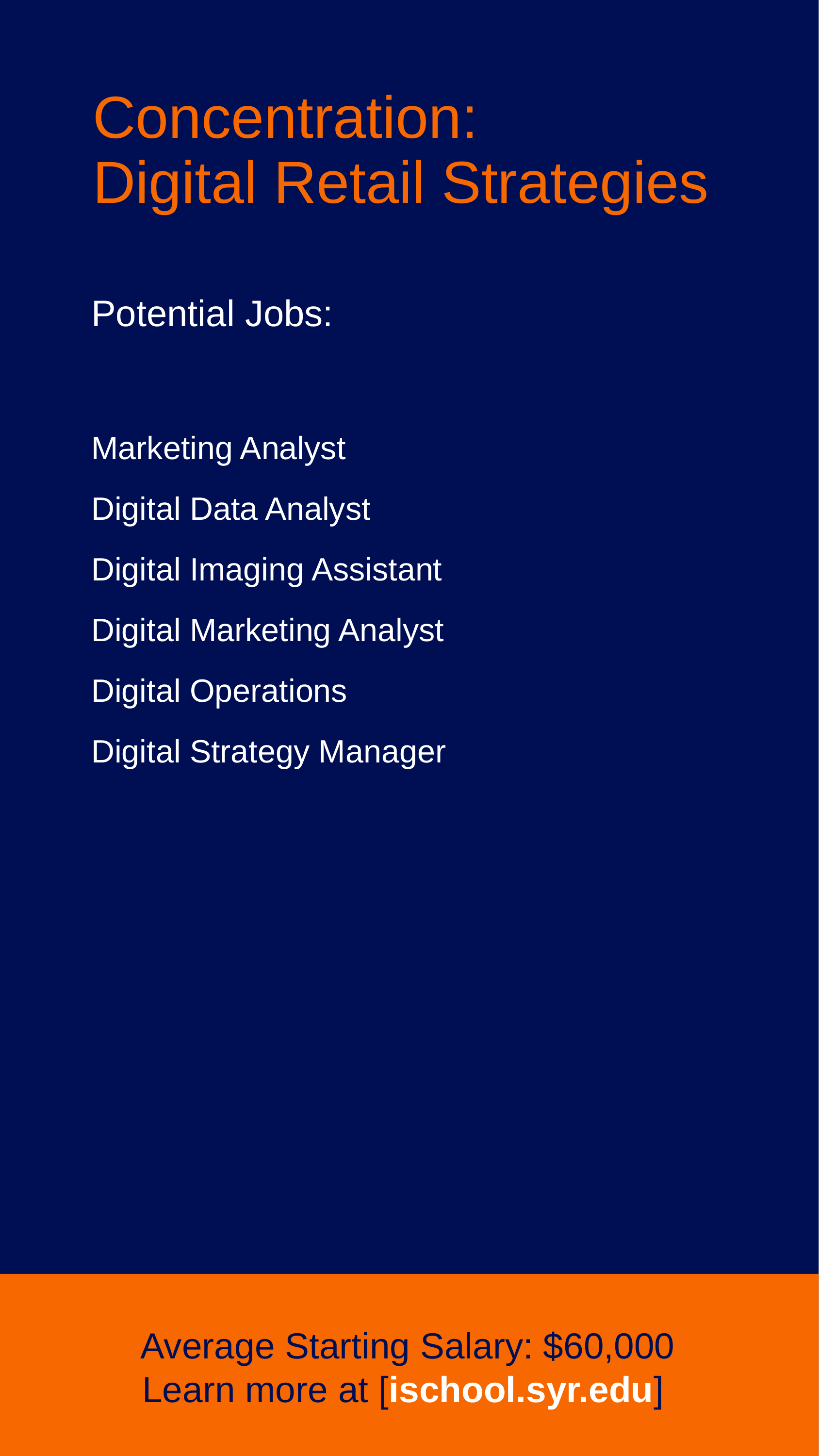

Concentration:
Digital Retail Strategies
Potential Jobs:
Marketing Analyst
Digital Data Analyst
Digital Imaging Assistant
Digital Marketing Analyst
Digital Operations
Digital Strategy Manager
Average Starting Salary: $60,000
Learn more at [ischool.syr.edu]